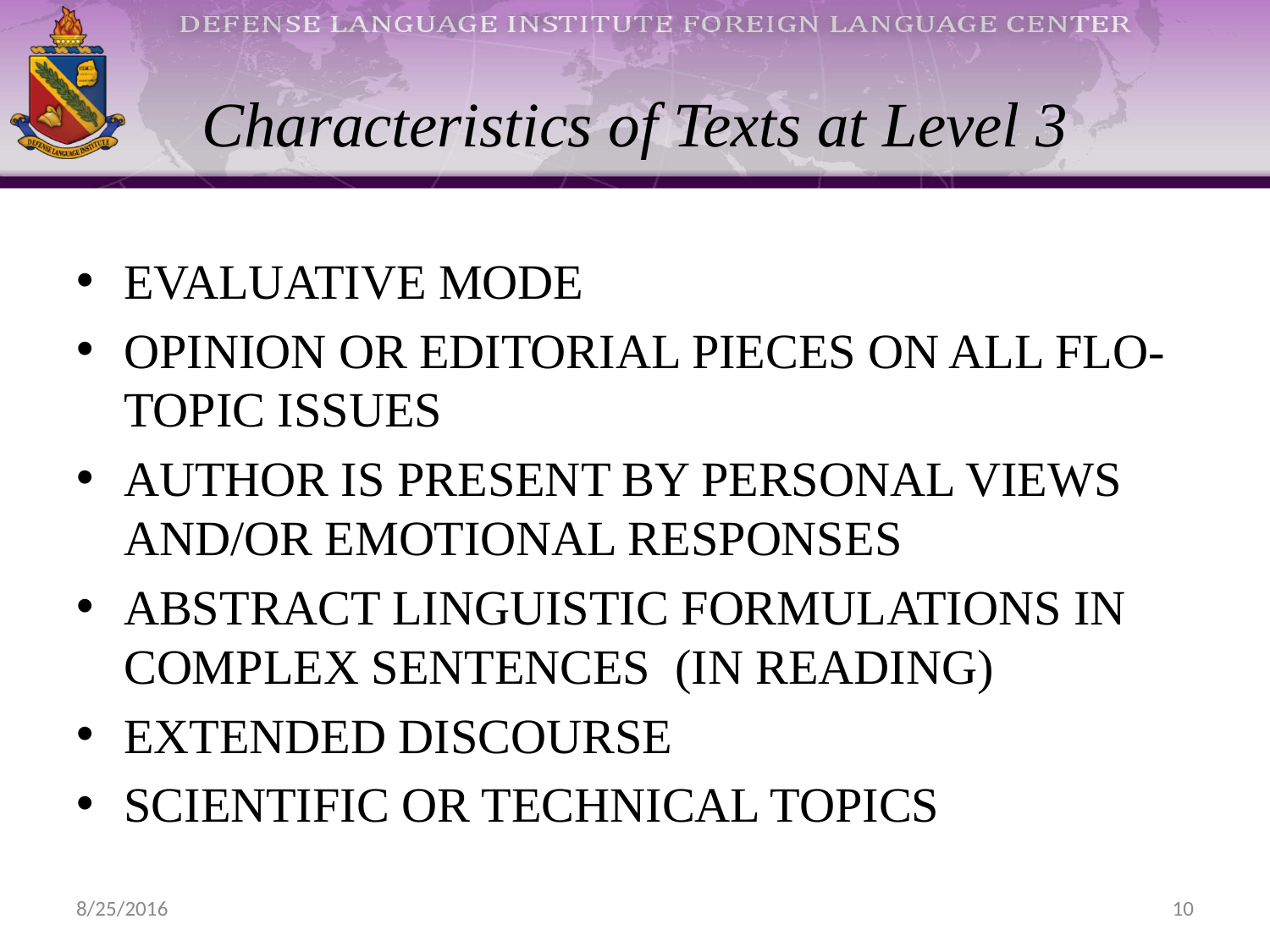

# Characteristics of Texts at Level 3
EVALUATIVE MODE
OPINION OR EDITORIAL PIECES ON ALL FLO-TOPIC ISSUES
AUTHOR IS PRESENT BY PERSONAL VIEWS AND/OR EMOTIONAL RESPONSES
ABSTRACT LINGUISTIC FORMULATIONS IN COMPLEX SENTENCES  (in reading)
EXTENDED DISCOURSE
SCIENTIFIC OR TECHNICAL TOPICS

8/25/2016
10